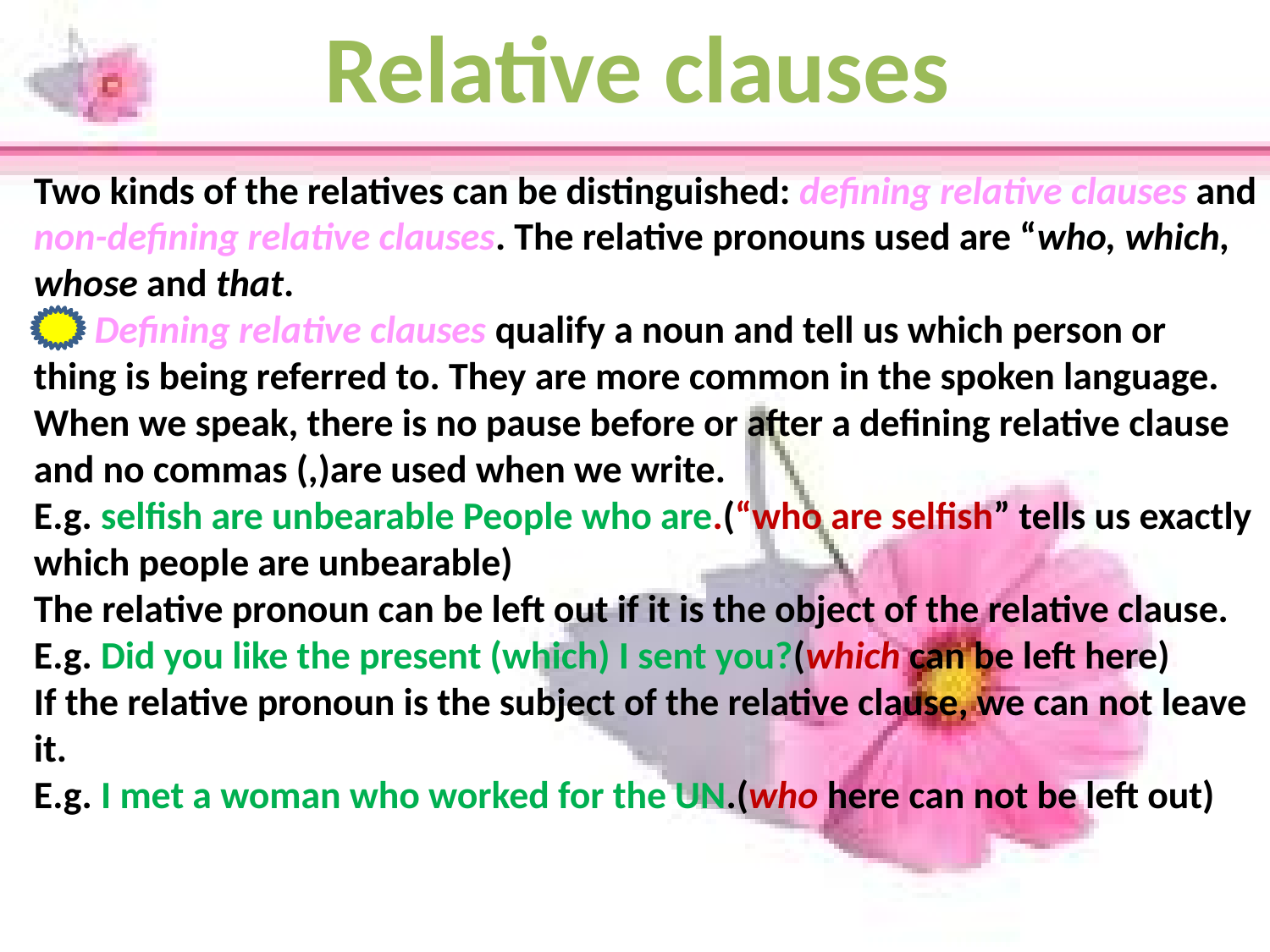

Relative clauses
# Two kinds of the relatives can be distinguished: defining relative clauses and non-defining relative clauses. The relative pronouns used are “who, which, whose and that. Defining relative clauses qualify a noun and tell us which person or thing is being referred to. They are more common in the spoken language. When we speak, there is no pause before or after a defining relative clause and no commas (,)are used when we write. E.g. selfish are unbearable People who are.(“who are selfish” tells us exactly which people are unbearable) The relative pronoun can be left out if it is the object of the relative clause. E.g. Did you like the present (which) I sent you?(which can be left here) If the relative pronoun is the subject of the relative clause, we can not leave it. E.g. I met a woman who worked for the UN.(who here can not be left out)